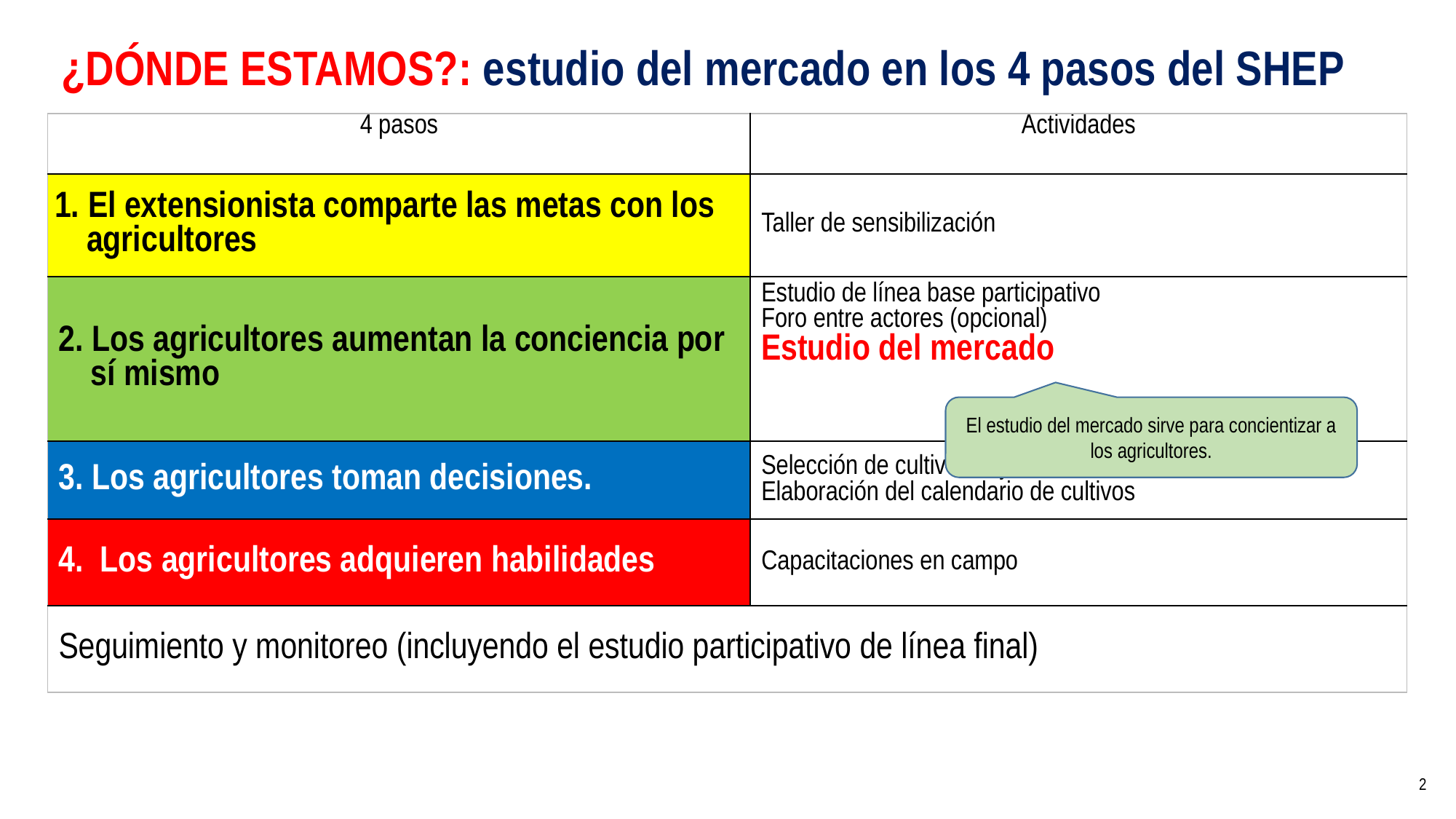

# ¿DÓNDE ESTAMOS?: estudio del mercado en los 4 pasos del SHEP
| 4 pasos | Actividades |
| --- | --- |
| 1. El extensionista comparte las metas con los agricultores | Taller de sensibilización |
| 2. Los agricultores aumentan la conciencia por sí mismo | Estudio de línea base participativo Foro entre actores (opcional) Estudio del mercado |
| 3. Los agricultores toman decisiones. | Selección de cultivos objetivo Elaboración del calendario de cultivos |
| 4.  Los agricultores adquieren habilidades | Capacitaciones en campo |
| Seguimiento y monitoreo (incluyendo el estudio participativo de línea final) |  |
El estudio del mercado sirve para concientizar a los agricultores.
2